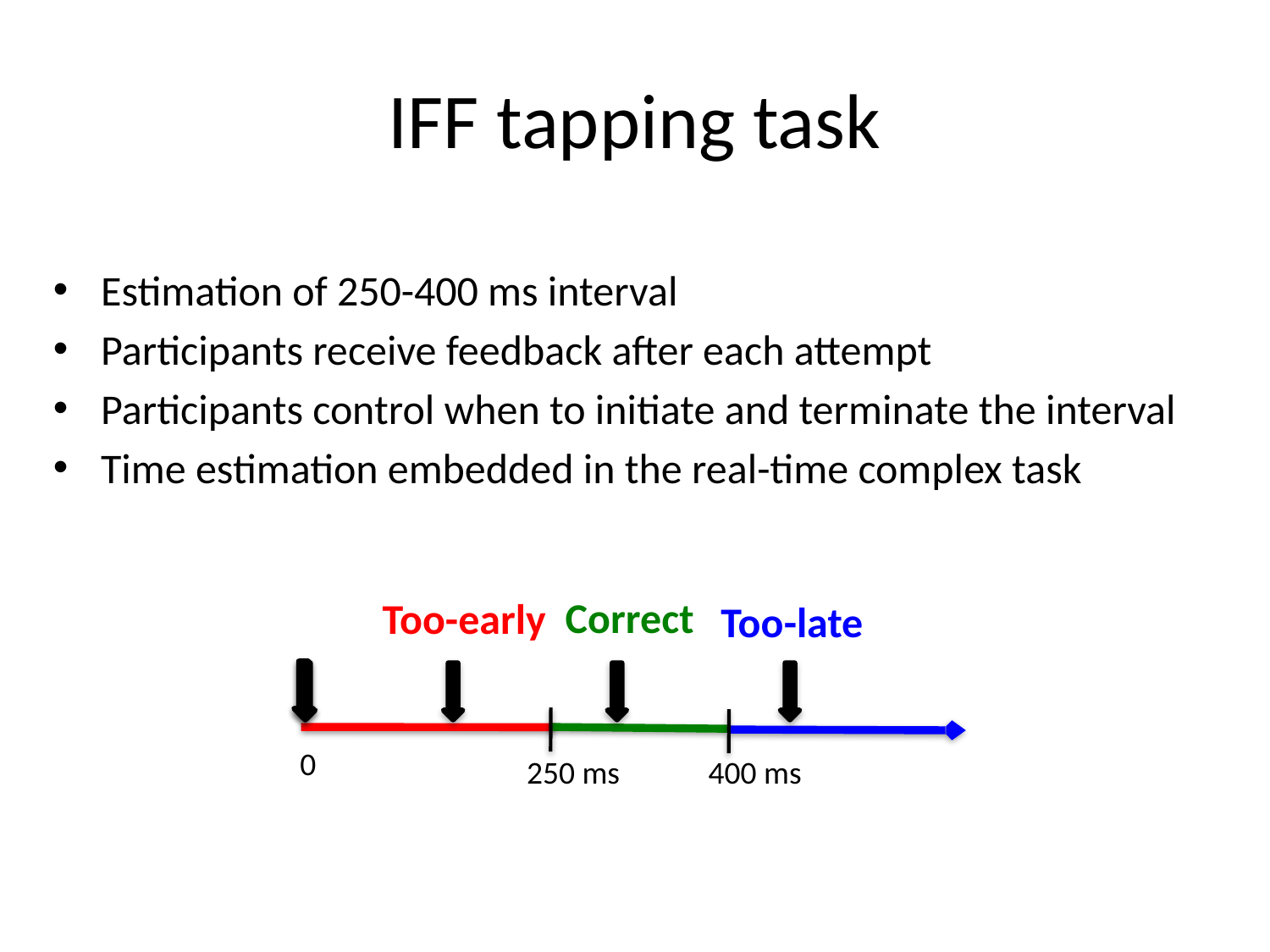

# IFF tapping task
Estimation of 250-400 ms interval
Participants receive feedback after each attempt
Participants control when to initiate and terminate the interval
Time estimation embedded in the real-time complex task
Correct

Too-early

Too-late

 0
250 ms
400 ms